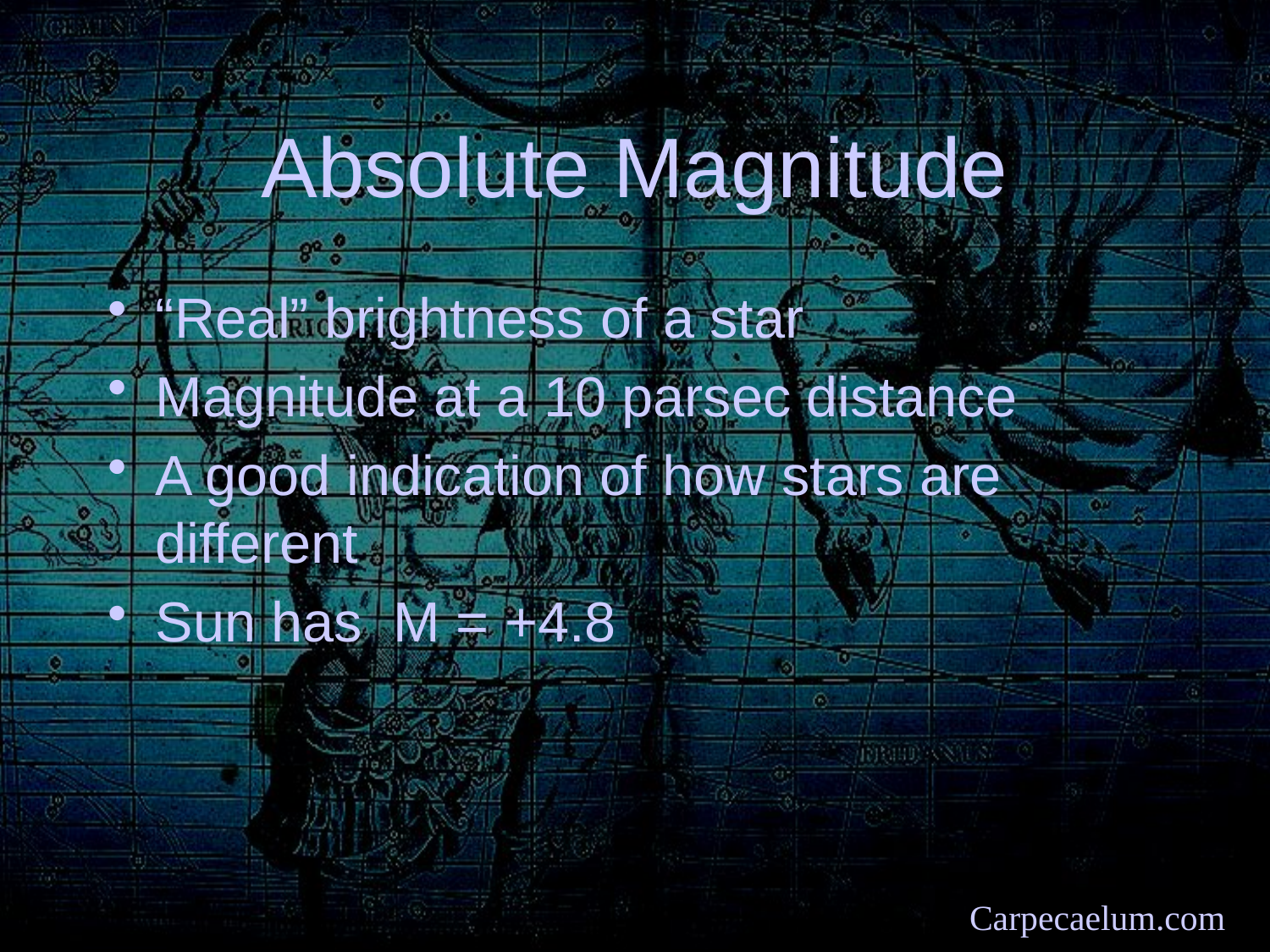

# Absolute Magnitude
“Real” brightness of a star
Magnitude at a 10 parsec distance
A good indication of how stars are different
Sun has  M = +4.8